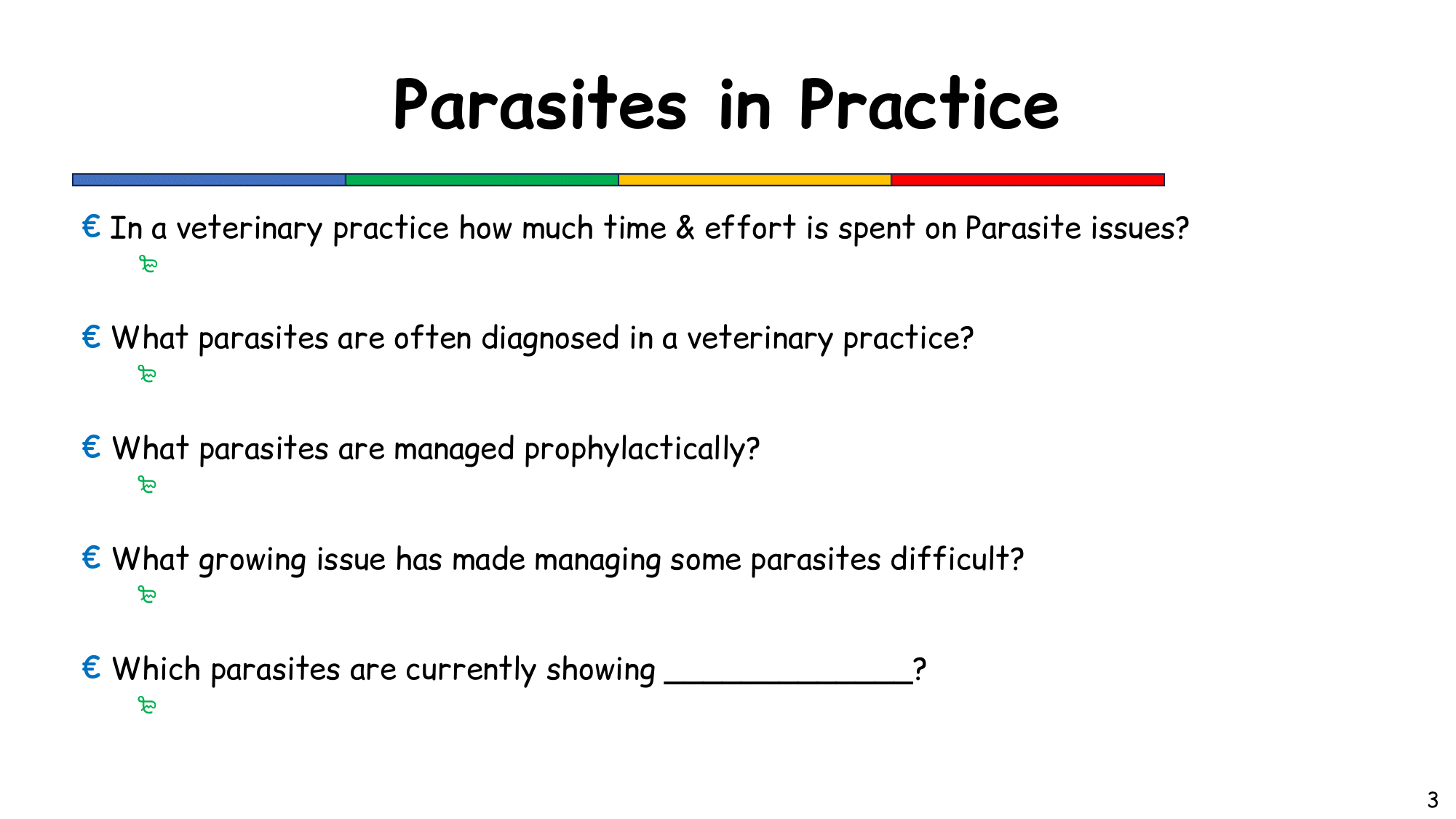

# Parasites in Practice
In a veterinary practice how much time & effort is spent on Parasite issues?

What parasites are often diagnosed in a veterinary practice?

What parasites are managed prophylactically?

What growing issue has made managing some parasites difficult?

Which parasites are currently showing _____________?

3